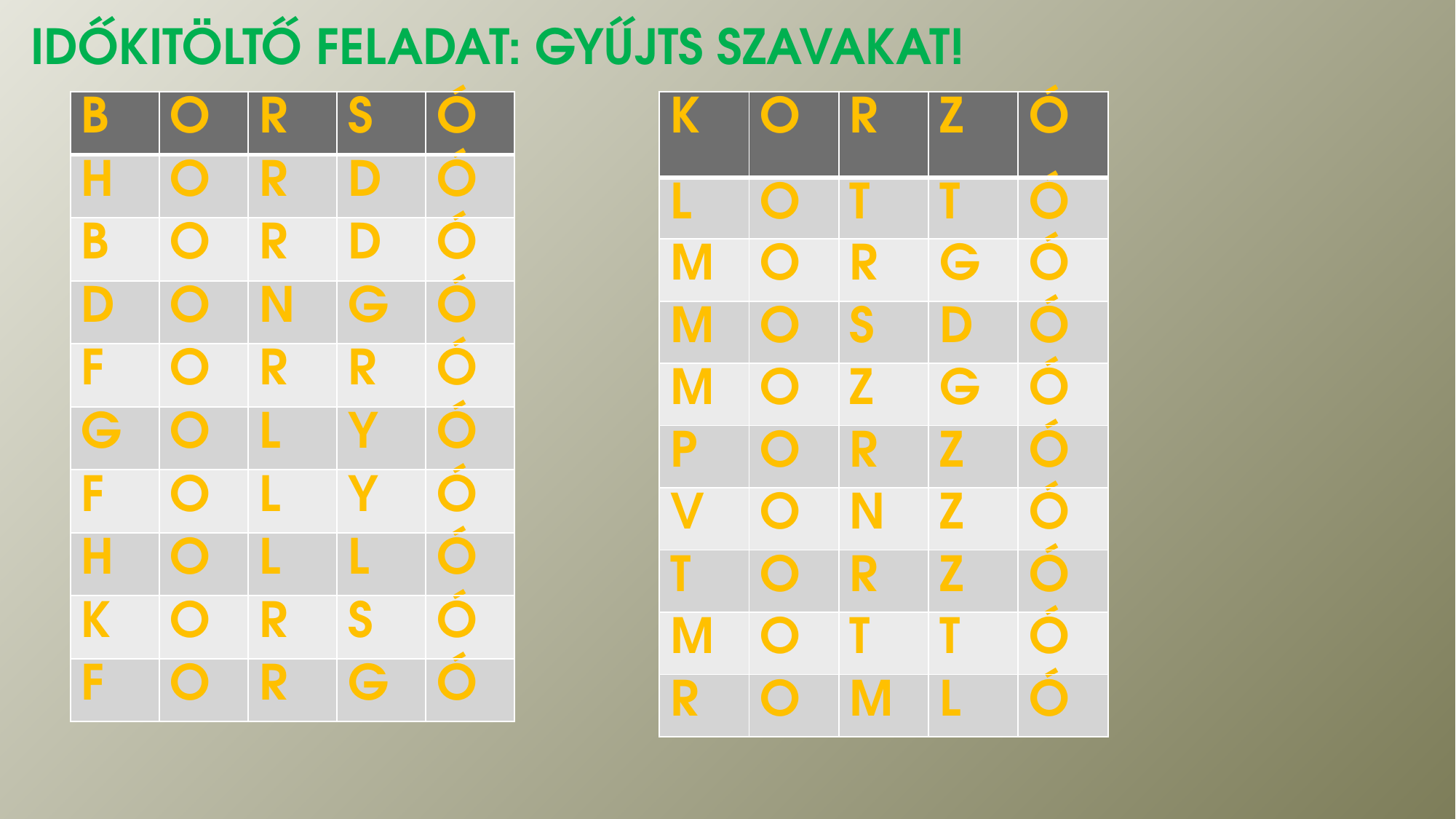

# Időkitöltő feladat: Gyűjts szavakat!
| B | O | R | S | Ó |
| --- | --- | --- | --- | --- |
| H | O | R | D | Ó |
| B | O | R | D | Ó |
| D | O | N | G | Ó |
| F | O | R | R | Ó |
| G | O | L | Y | Ó |
| F | O | L | Y | Ó |
| H | O | L | L | Ó |
| K | O | R | S | Ó |
| F | O | R | G | Ó |
| K | O | R | Z | Ó |
| --- | --- | --- | --- | --- |
| L | O | T | T | Ó |
| M | O | R | G | Ó |
| M | O | S | D | Ó |
| M | O | Z | G | Ó |
| P | O | R | Z | Ó |
| V | O | N | Z | Ó |
| T | O | R | Z | Ó |
| M | O | T | T | Ó |
| R | O | M | L | Ó |